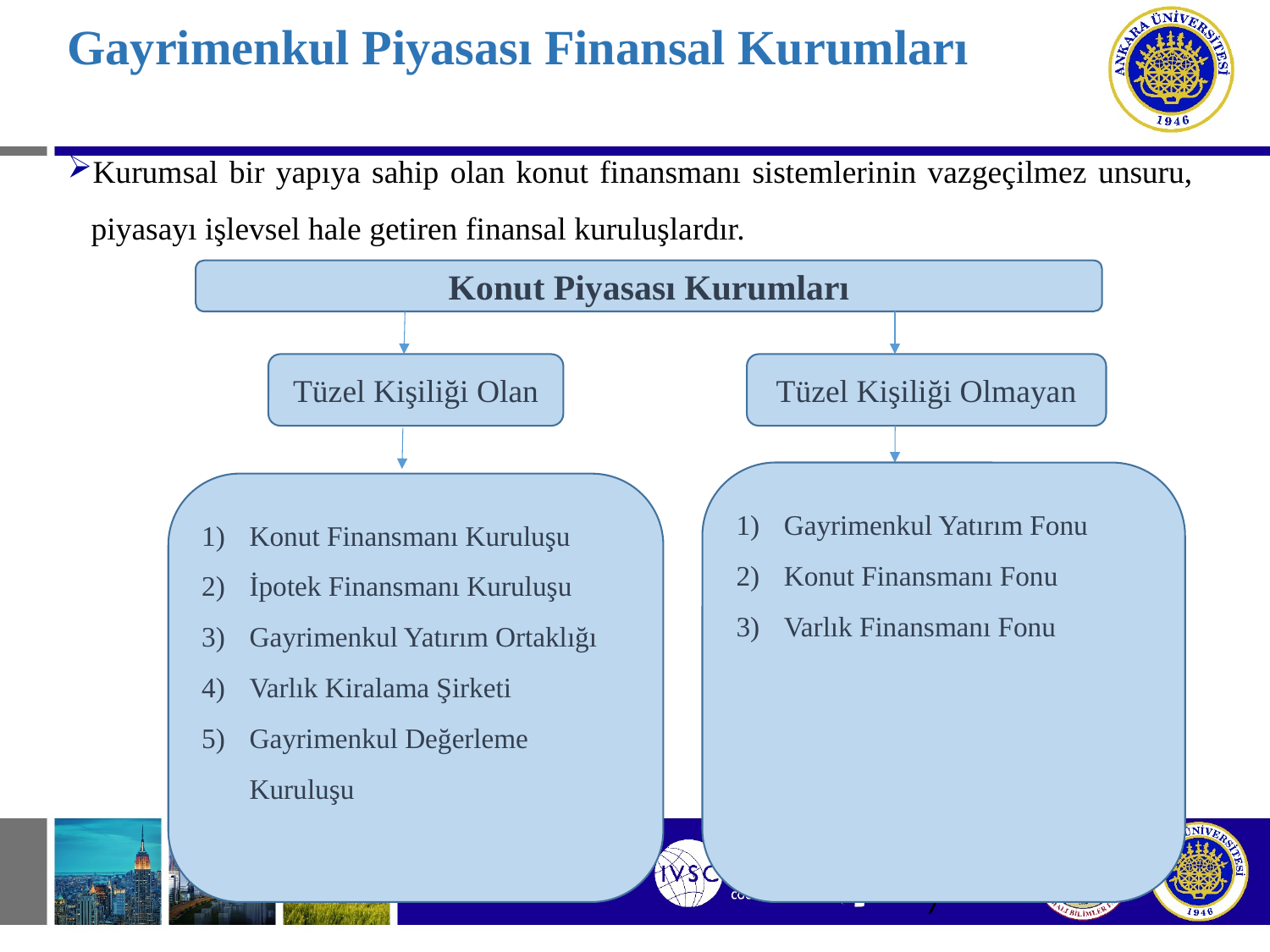

# Gayrimenkul Piyasası Finansal Kurumları
Kurumsal bir yapıya sahip olan konut finansmanı sistemlerinin vazgeçilmez unsuru, piyasayı işlevsel hale getiren finansal kuruluşlardır.
Konut Piyasası Kurumları
Tüzel Kişiliği Olan
Tüzel Kişiliği Olmayan
Gayrimenkul Yatırım Fonu
Konut Finansmanı Fonu
Varlık Finansmanı Fonu
Konut Finansmanı Kuruluşu
İpotek Finansmanı Kuruluşu
Gayrimenkul Yatırım Ortaklığı
Varlık Kiralama Şirketi
Gayrimenkul Değerleme Kuruluşu
7